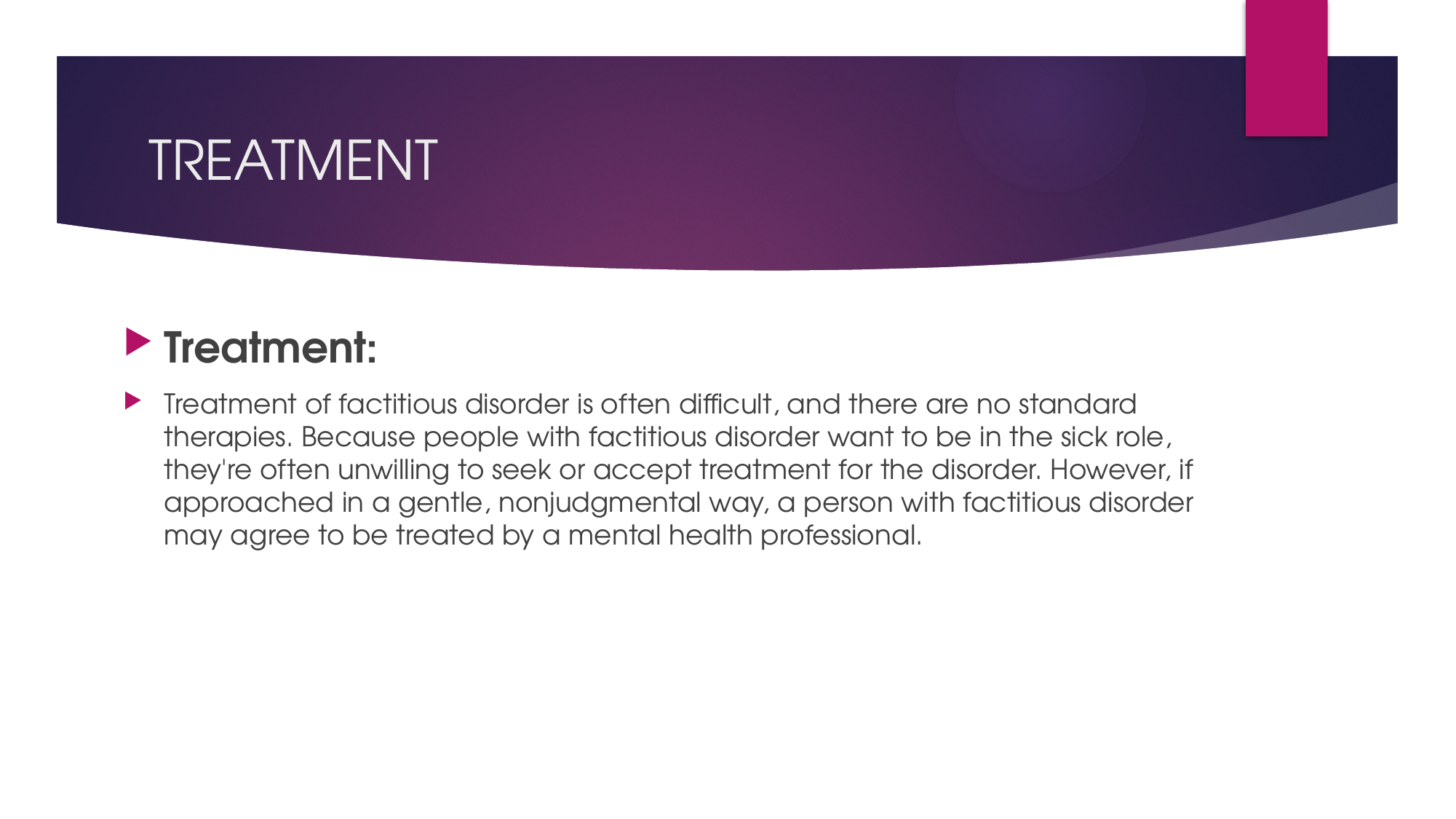

# TREATMENT
Treatment:
Treatment of factitious disorder is often difficult, and there are no standard therapies. Because people with factitious disorder want to be in the sick role, they're often unwilling to seek or accept treatment for the disorder. However, if approached in a gentle, nonjudgmental way, a person with factitious disorder may agree to be treated by a mental health professional.